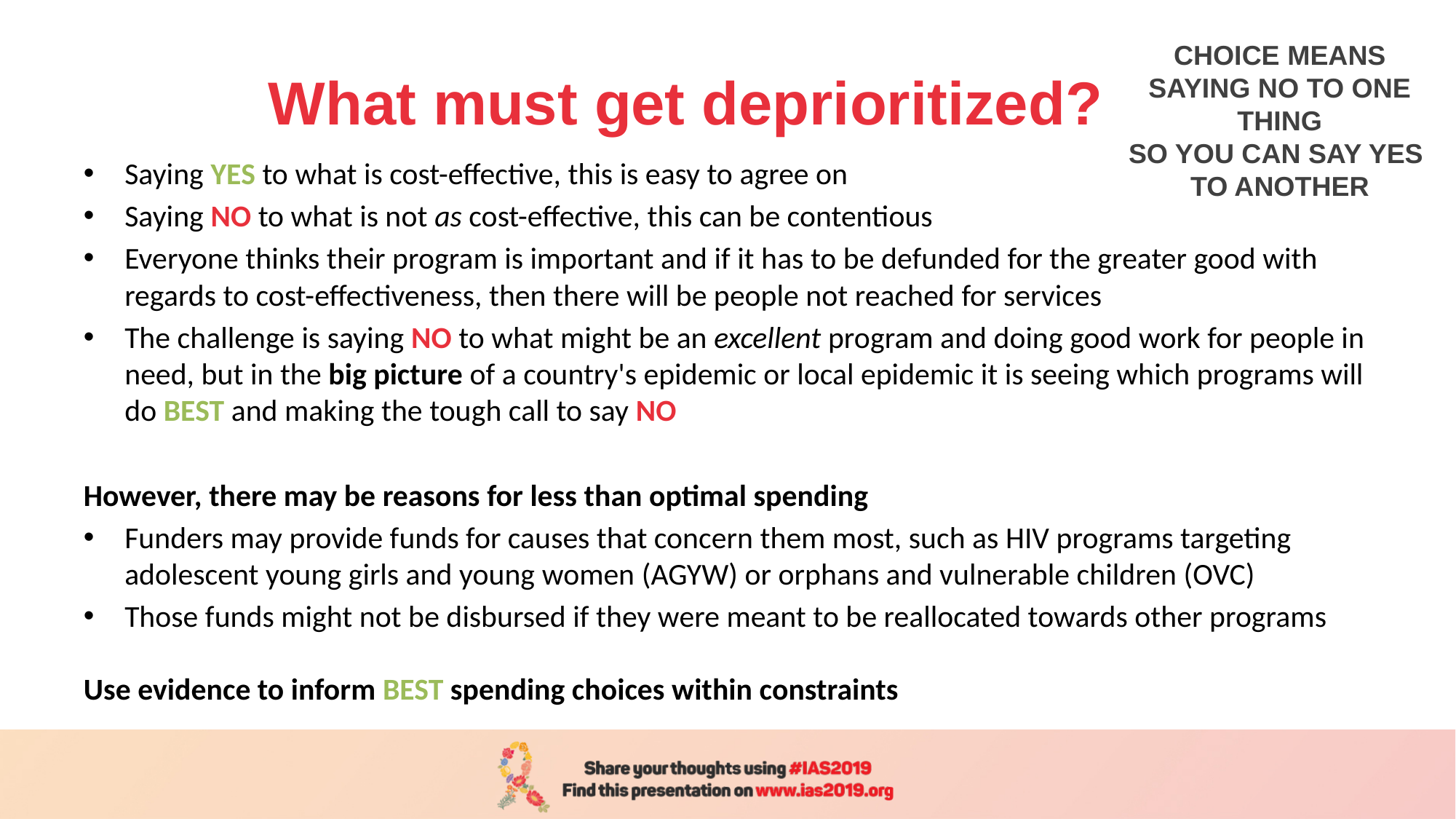

# What must get deprioritized?
CHOICE MEANS
SAYING NO TO ONE THING
SO YOU CAN SAY YES
TO ANOTHER
Saying YES to what is cost-effective, this is easy to agree on
Saying NO to what is not as cost-effective, this can be contentious
Everyone thinks their program is important and if it has to be defunded for the greater good with regards to cost-effectiveness, then there will be people not reached for services
The challenge is saying NO to what might be an excellent program and doing good work for people in need, but in the big picture of a country's epidemic or local epidemic it is seeing which programs will do BEST and making the tough call to say NO

However, there may be reasons for less than optimal spending
Funders may provide funds for causes that concern them most, such as HIV programs targeting adolescent young girls and young women (AGYW) or orphans and vulnerable children (OVC)
Those funds might not be disbursed if they were meant to be reallocated towards other programs

Use evidence to inform BEST spending choices within constraints